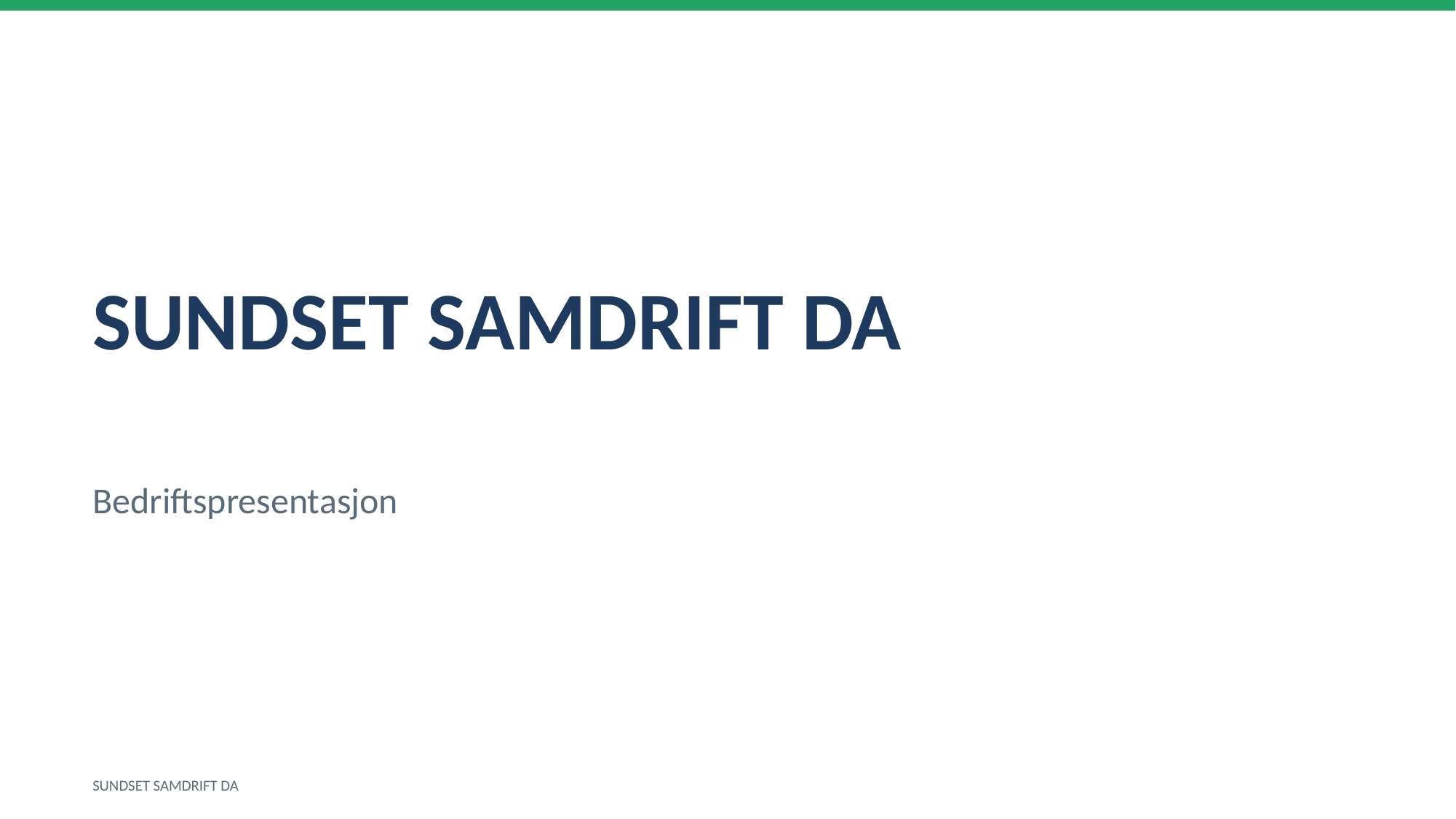

SUNDSET SAMDRIFT DA
Bedriftspresentasjon
SUNDSET SAMDRIFT DA